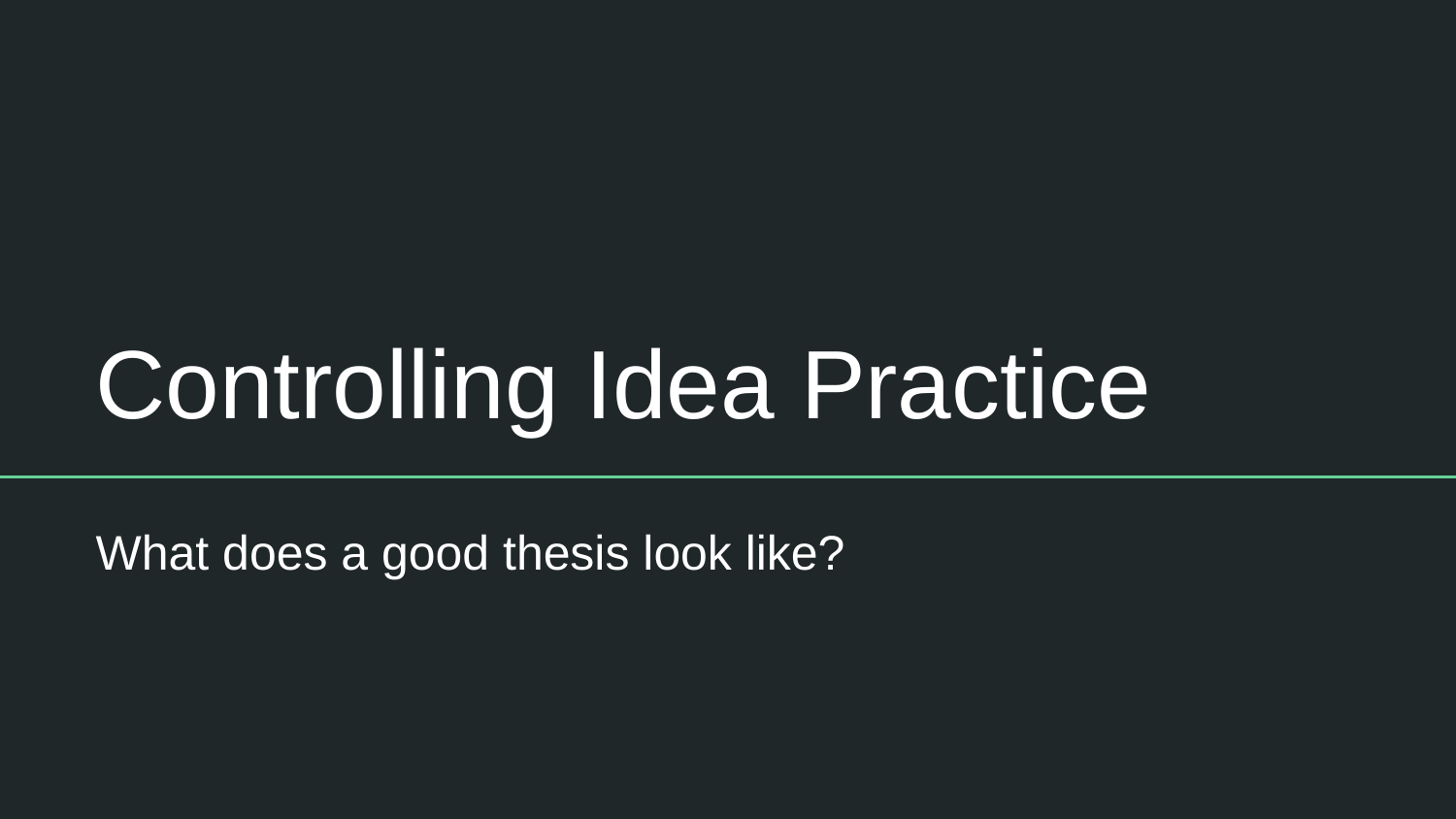

# Controlling Idea Practice
What does a good thesis look like?